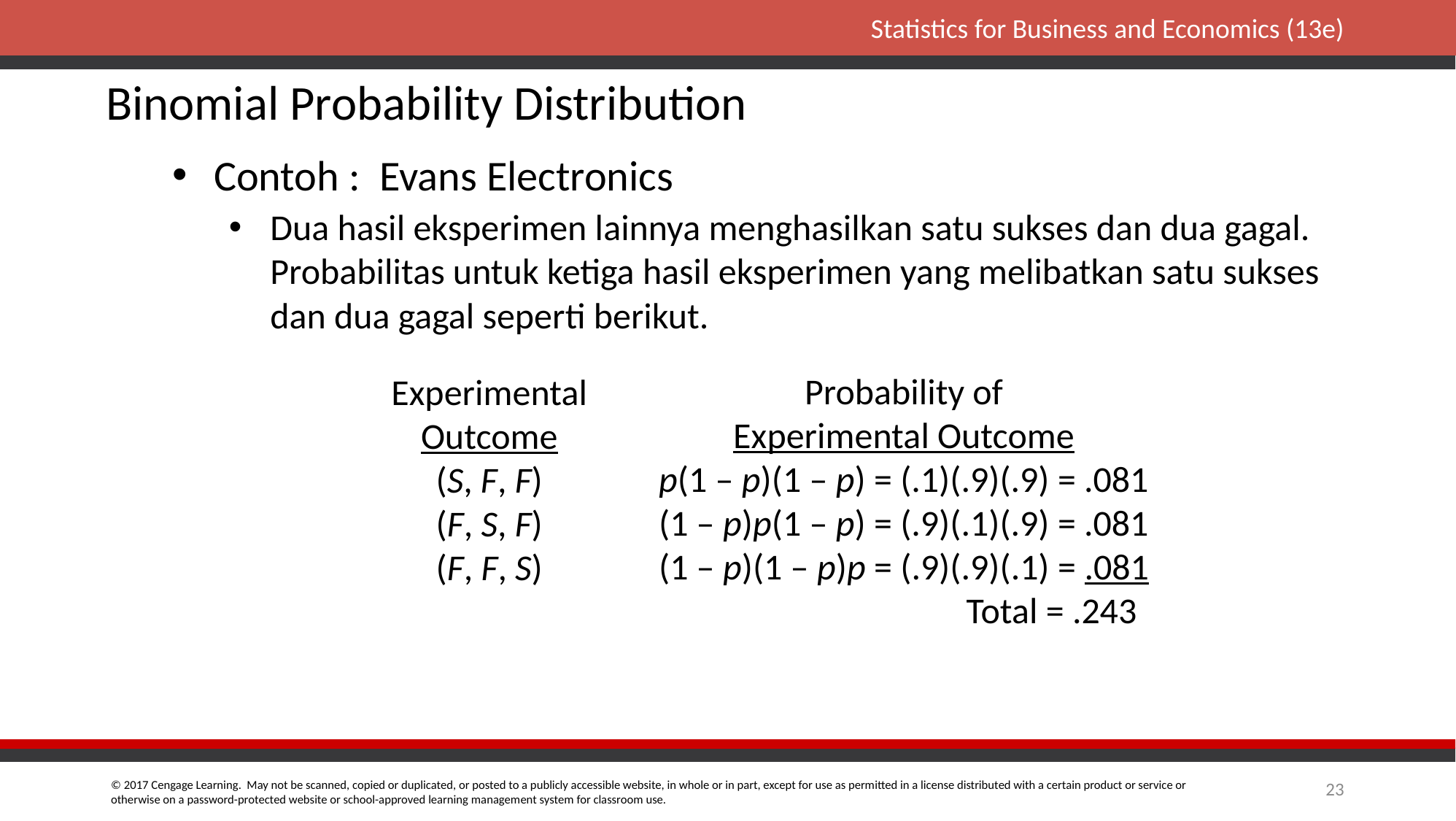

Binomial Probability Distribution
Contoh :  Evans Electronics
Dua hasil eksperimen lainnya menghasilkan satu sukses dan dua gagal. Probabilitas untuk ketiga hasil eksperimen yang melibatkan satu sukses dan dua gagal seperti berikut.
Probability of
Experimental Outcome
p(1 – p)(1 – p) = (.1)(.9)(.9) = .081
(1 – p)p(1 – p) = (.9)(.1)(.9) = .081
(1 – p)(1 – p)p = (.9)(.9)(.1) = .081
                                      Total = .243

Experimental
Outcome
(S, F, F)
(F, S, F)
(F, F, S)
23